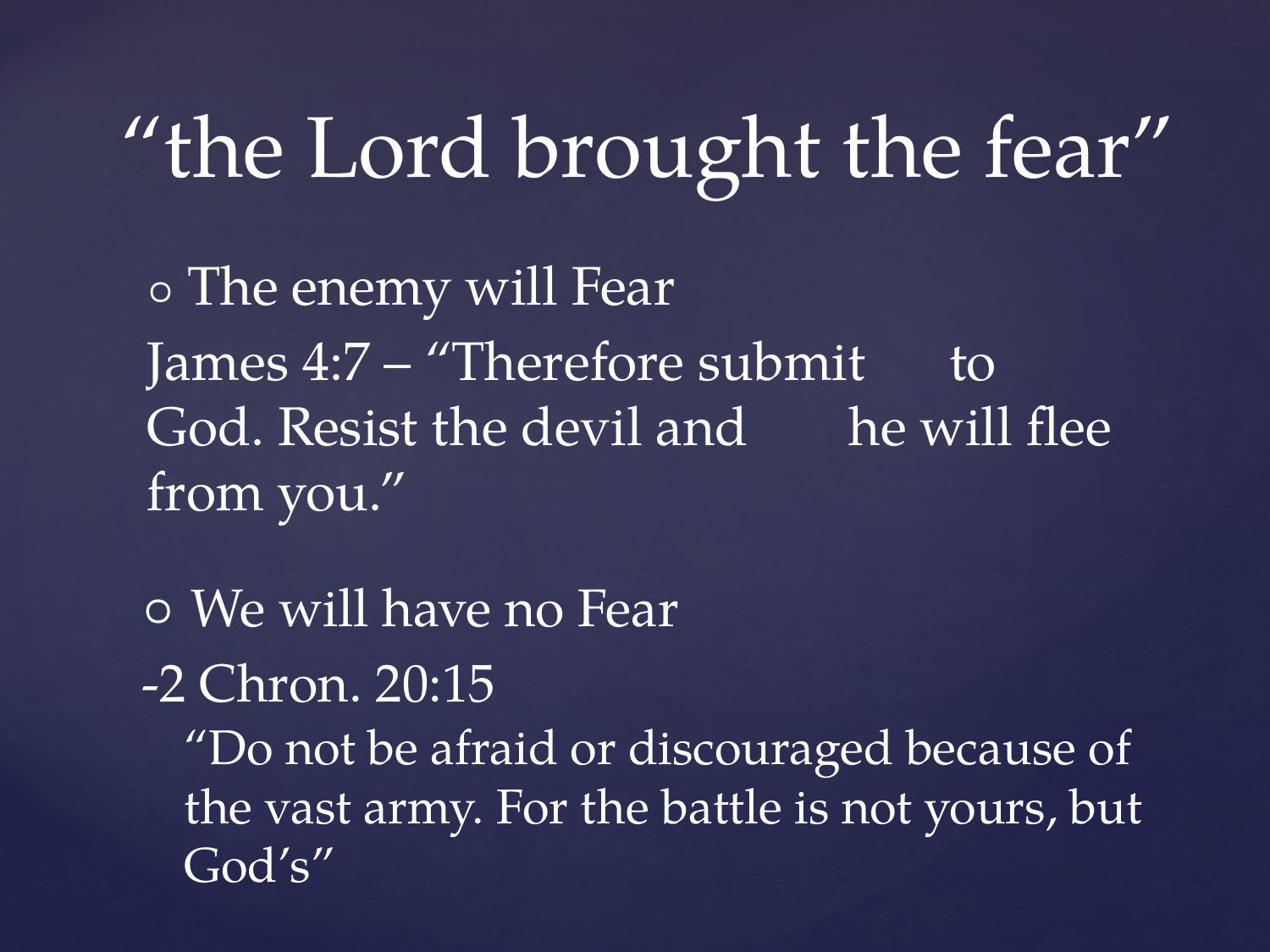

# “the Lord brought the fear”
◦ The enemy will Fear
	James 4:7 – “Therefore submit 	to God. Resist the devil and 	he will flee from you.”
◦ We will have no Fear
	-2 Chron. 20:15
“Do not be afraid or discouraged because of the vast army. For the battle is not yours, but God’s”